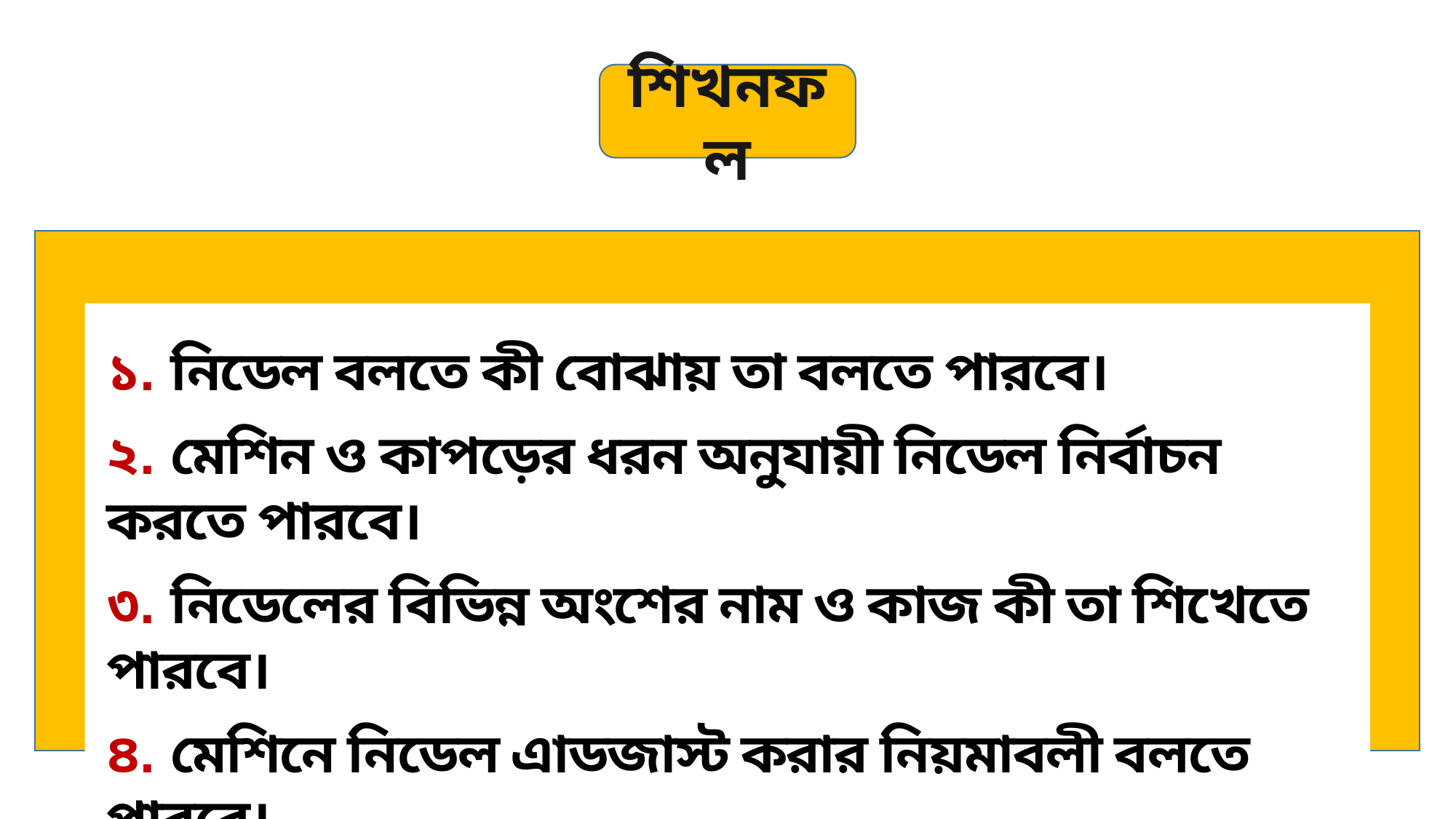

শিখনফল

১. নিডেল বলতে কী বোঝায় তা বলতে পারবে।
২. মেশিন ও কাপড়ের ধরন অনুযায়ী নিডেল নির্বাচন করতে পারবে।
৩. নিডেলের বিভিন্ন অংশের নাম ও কাজ কী তা শিখেতে পারবে।
৪. মেশিনে নিডেল এাডজাস্ট করার নিয়মাবলী বলতে পারবে।